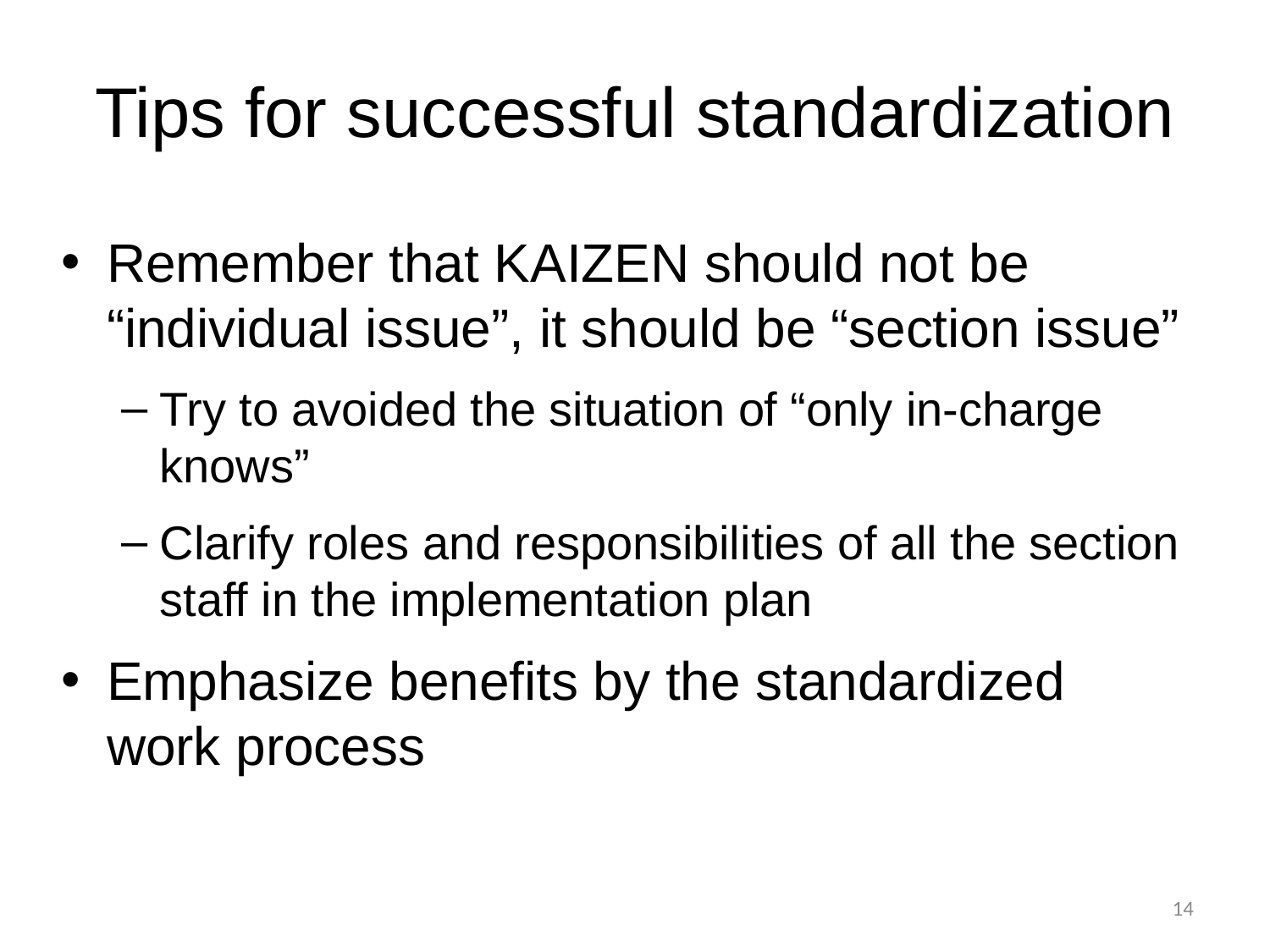

# Tips for successful standardization
Remember that KAIZEN should not be “individual issue”, it should be “section issue”
Try to avoided the situation of “only in-charge knows”
Clarify roles and responsibilities of all the section staff in the implementation plan
Emphasize benefits by the standardized work process

14